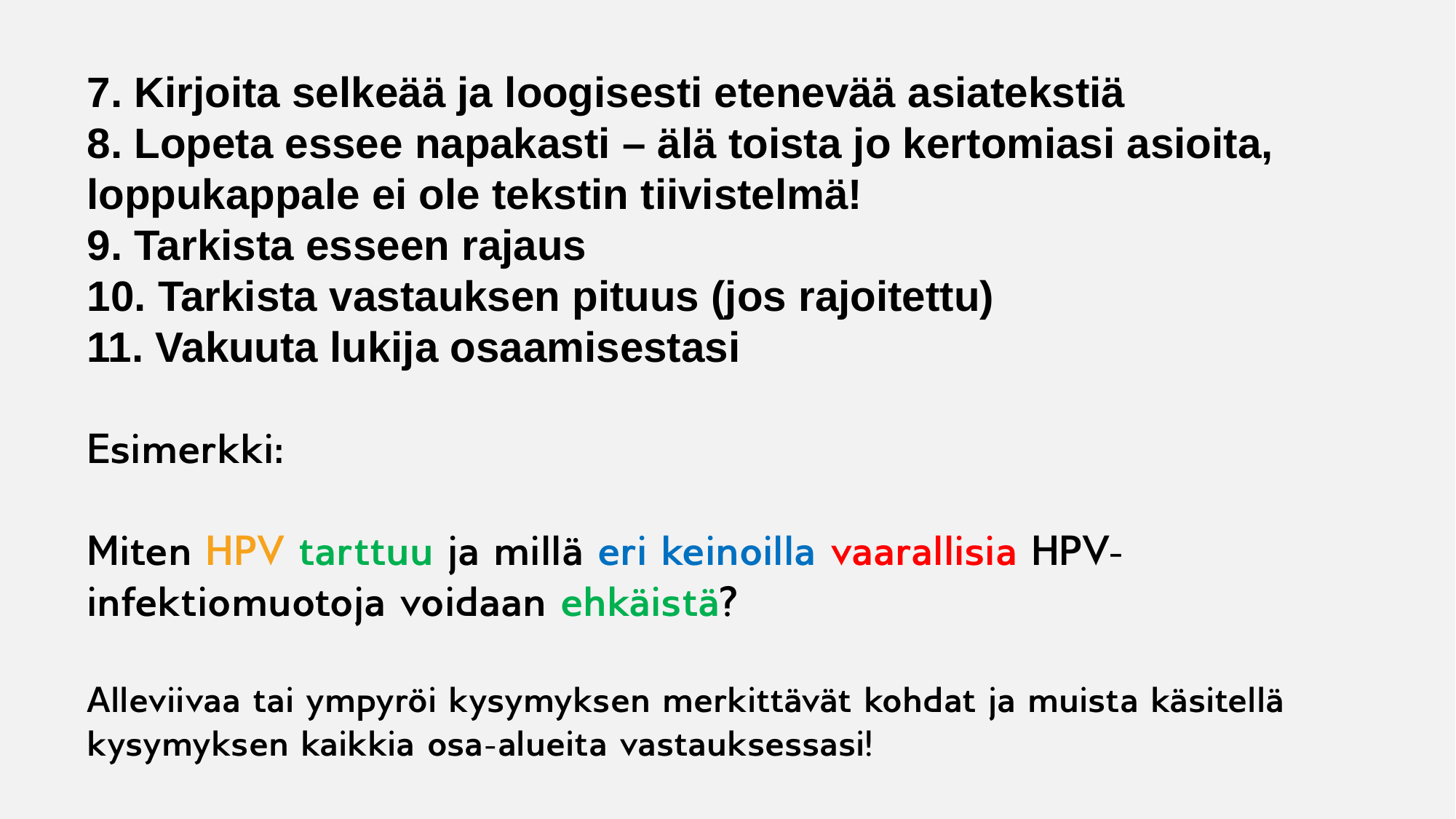

7. Kirjoita selkeää ja loogisesti etenevää asiatekstiä
8. Lopeta essee napakasti – älä toista jo kertomiasi asioita, loppukappale ei ole tekstin tiivistelmä!
9. Tarkista esseen rajaus
10. Tarkista vastauksen pituus (jos rajoitettu)
11. Vakuuta lukija osaamisestasi

Esimerkki:

Miten HPV tarttuu ja millä eri keinoilla vaarallisia HPV-infektiomuotoja voidaan ehkäistä?

Alleviivaa tai ympyröi kysymyksen merkittävät kohdat ja muista käsitellä kysymyksen kaikkia osa-alueita vastauksessasi!